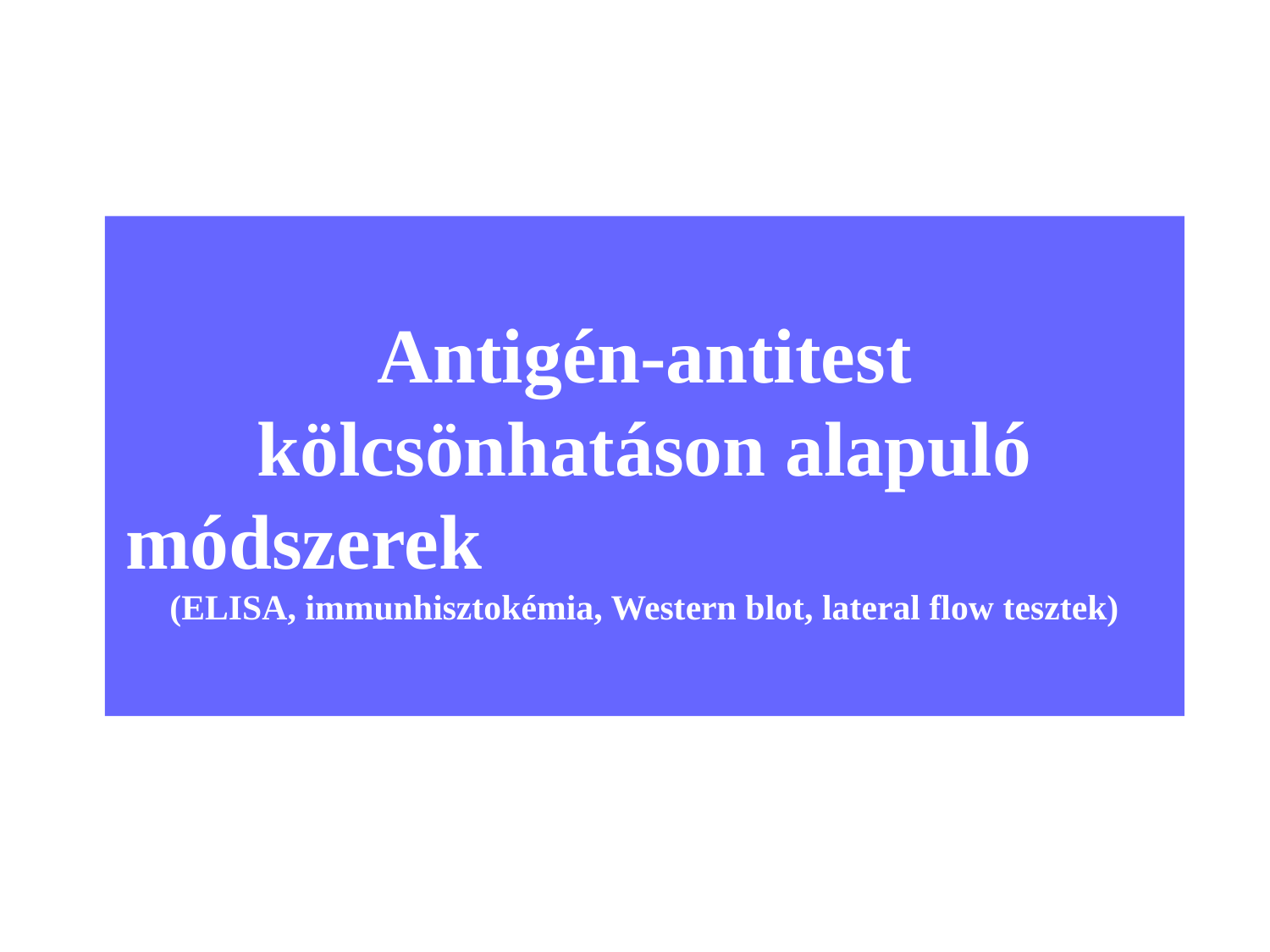

# Antigén-antitest kölcsönhatáson alapuló módszerek                                    (ELISA, immunhisztokémia, Western blot, lateral flow tesztek)
1